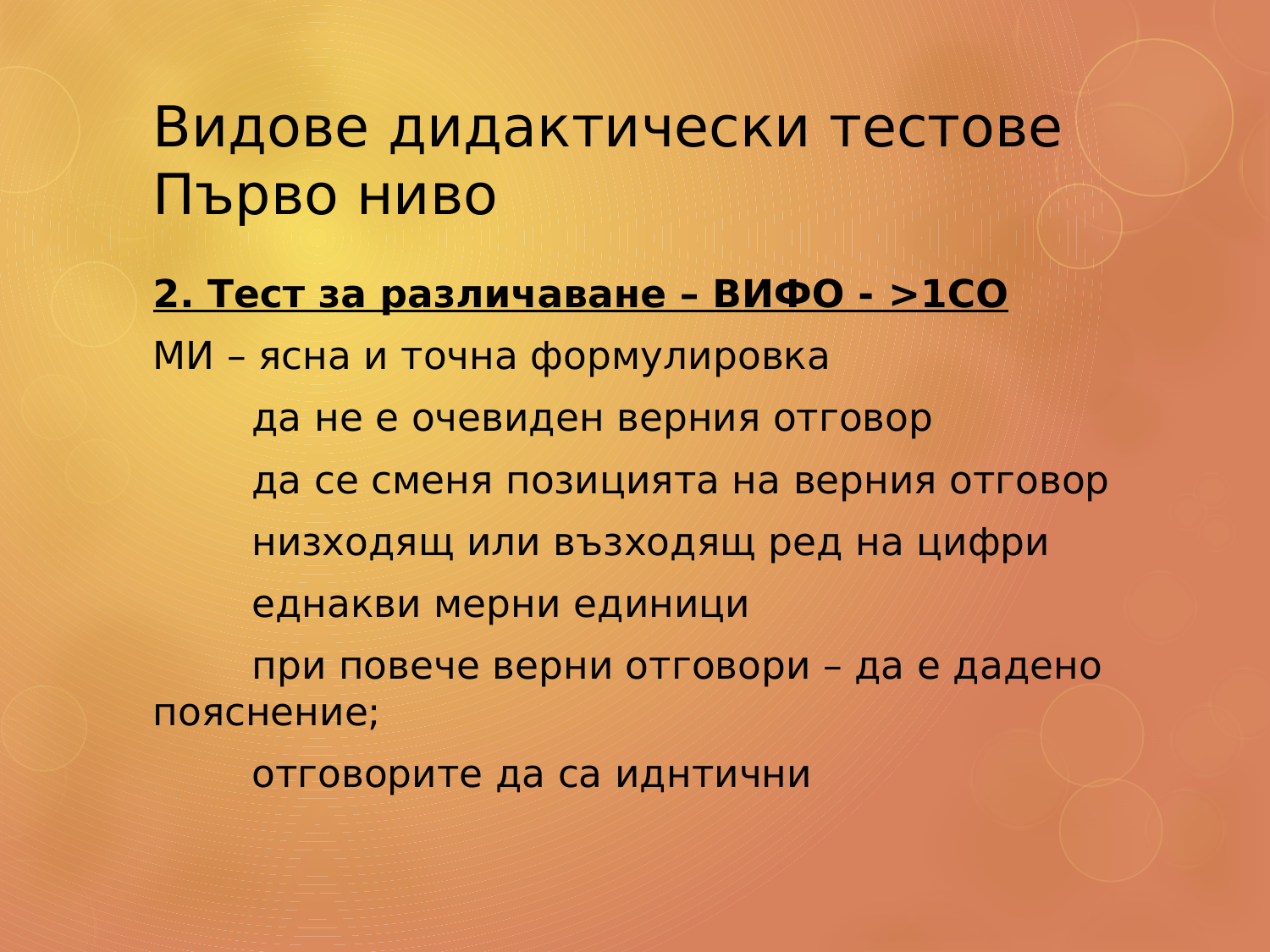

# Видове дидактически тестове Първо ниво
2. Тест за различаване – ВИФО - >1СО
МИ – ясна и точна формулировка
		да не е очевиден верния отговор
		да се сменя позицията на верния отговор
		низходящ или възходящ ред на цифри
		еднакви мерни единици
		при повече верни отговори – да е дадено пояснение;
		отговорите да са иднтични